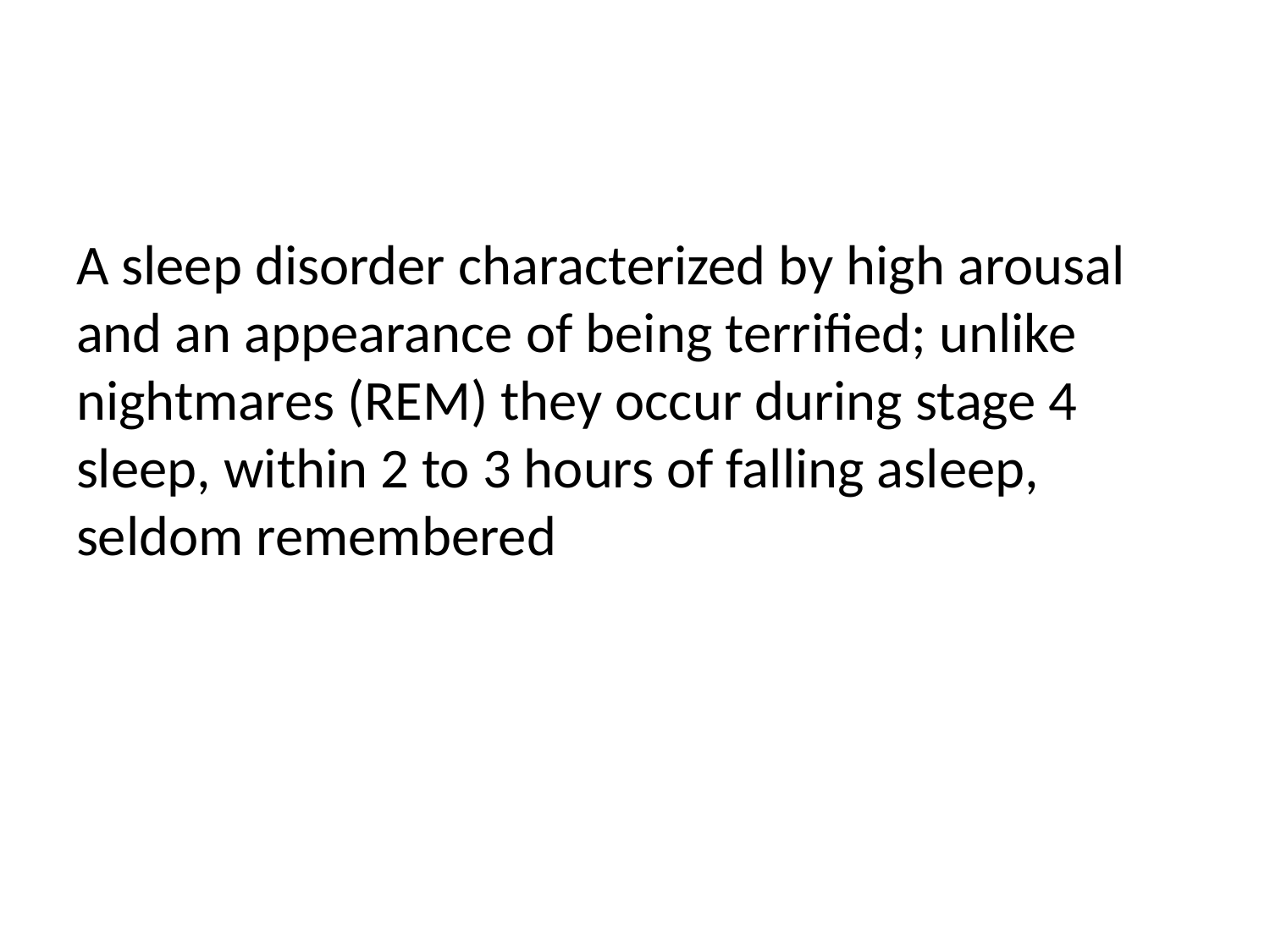

#
A sleep disorder characterized by high arousal and an appearance of being terrified; unlike nightmares (REM) they occur during stage 4 sleep, within 2 to 3 hours of falling asleep, seldom remembered